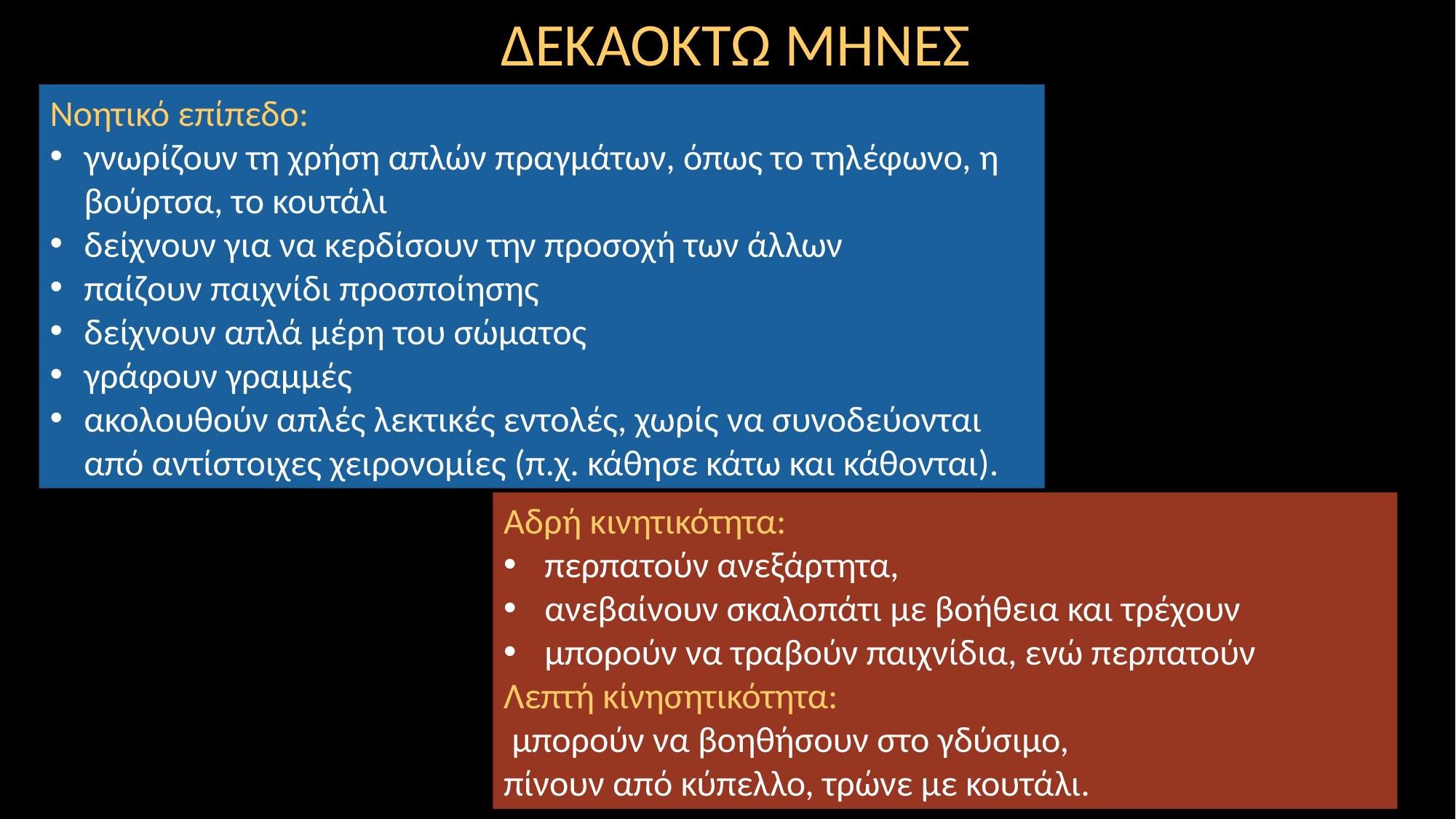

ΔΕΚΑΟΚΤΩ ΜΗΝΕΣ
Νοητικό επίπεδο:
γνωρίζουν τη χρήση απλών πραγμάτων, όπως το τηλέφωνο, η βούρτσα, το κουτάλι
δείχνουν για να κερδίσουν την προσοχή των άλλων
παίζουν παιχνίδι προσποίησης
δείχνουν απλά μέρη του σώματος
γράφουν γραμμές
ακολουθούν απλές λεκτικές εντολές, χωρίς να συνοδεύονται από αντίστοιχες χειρονομίες (π.χ. κάθησε κάτω και κάθονται).
Αδρή κινητικότητα:
περπατούν ανεξάρτητα,
ανεβαίνουν σκαλοπάτι με βοήθεια και τρέχουν
μπορούν να τραβούν παιχνίδια, ενώ περπατούν
Λεπτή κίνησητικότητα:
 μπορούν να βοηθήσουν στο γδύσιμο,
πίνουν από κύπελλο, τρώνε με κουτάλι.